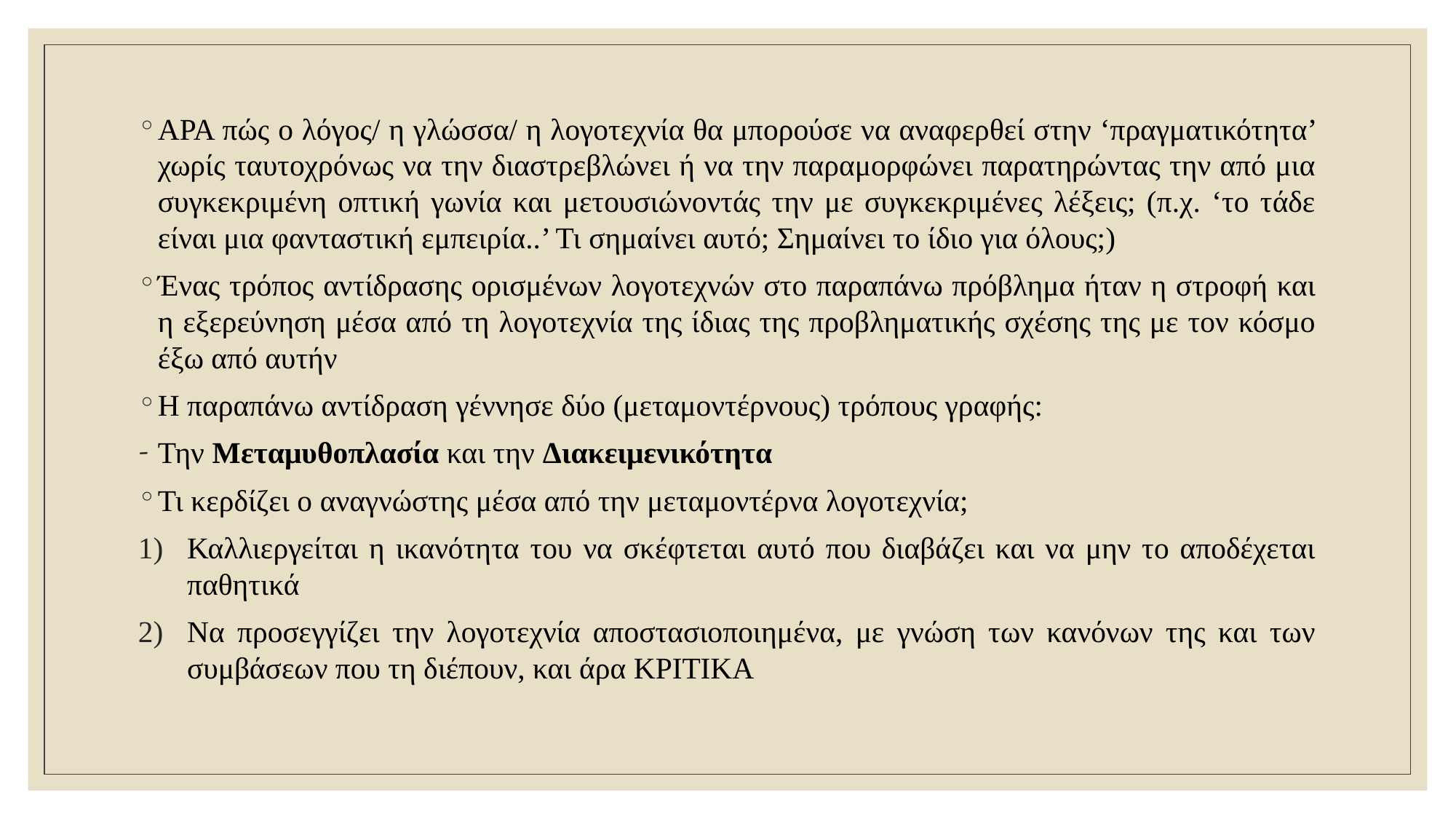

ΑΡΑ πώς ο λόγος/ η γλώσσα/ η λογοτεχνία θα μπορούσε να αναφερθεί στην ‘πραγματικότητα’ χωρίς ταυτοχρόνως να την διαστρεβλώνει ή να την παραμορφώνει παρατηρώντας την από μια συγκεκριμένη οπτική γωνία και μετουσιώνοντάς την με συγκεκριμένες λέξεις; (π.χ. ‘το τάδε είναι μια φανταστική εμπειρία..’ Τι σημαίνει αυτό; Σημαίνει το ίδιο για όλους;)
Ένας τρόπος αντίδρασης ορισμένων λογοτεχνών στο παραπάνω πρόβλημα ήταν η στροφή και η εξερεύνηση μέσα από τη λογοτεχνία της ίδιας της προβληματικής σχέσης της με τον κόσμο έξω από αυτήν
Η παραπάνω αντίδραση γέννησε δύο (μεταμοντέρνους) τρόπους γραφής:
Την Μεταμυθοπλασία και την Διακειμενικότητα
Τι κερδίζει ο αναγνώστης μέσα από την μεταμοντέρνα λογοτεχνία;
Καλλιεργείται η ικανότητα του να σκέφτεται αυτό που διαβάζει και να μην το αποδέχεται παθητικά
Να προσεγγίζει την λογοτεχνία αποστασιοποιημένα, με γνώση των κανόνων της και των συμβάσεων που τη διέπουν, και άρα ΚΡΙΤΙΚΑ